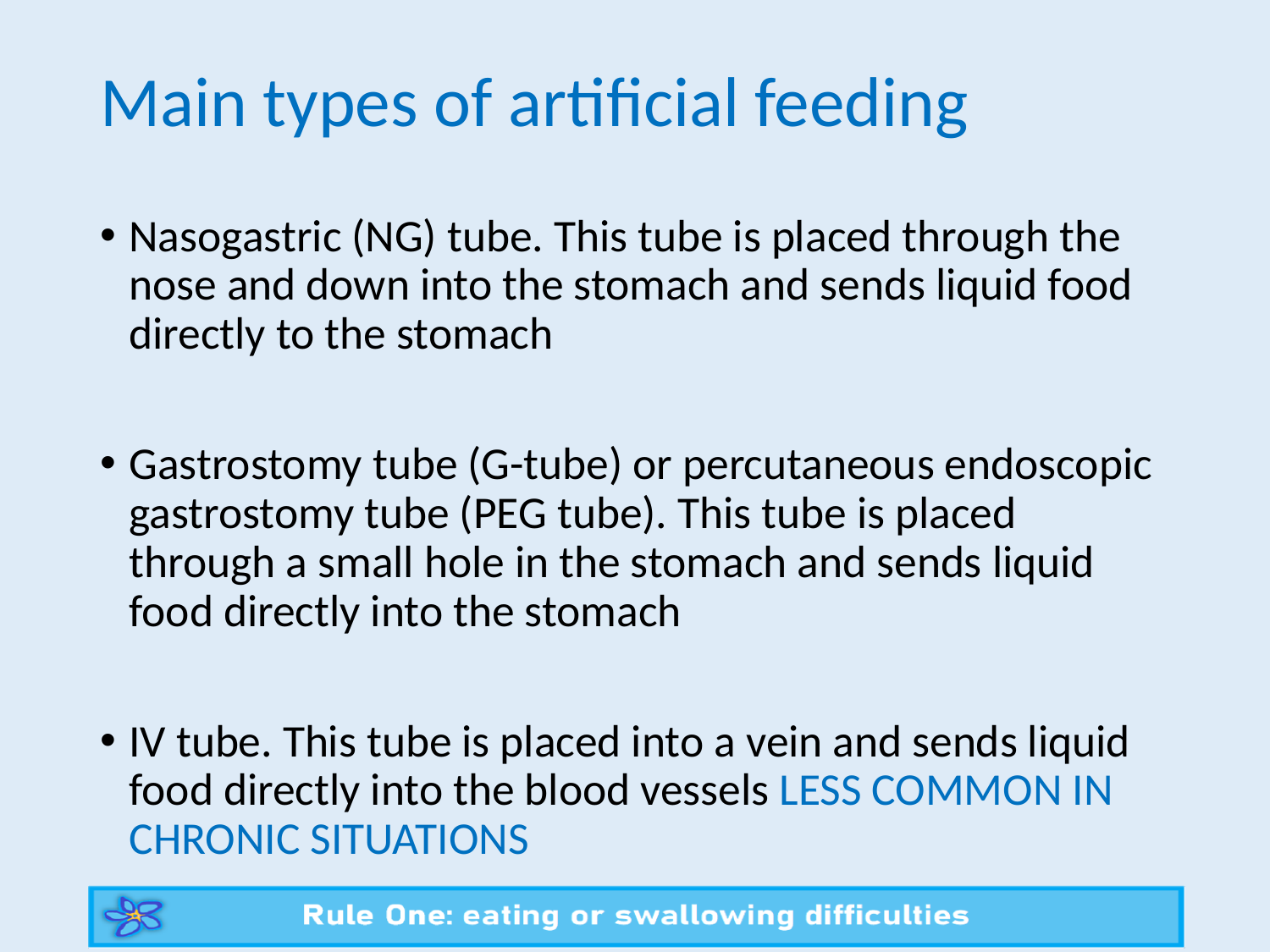

# Main types of artificial feeding
Nasogastric (NG) tube. This tube is placed through the nose and down into the stomach and sends liquid food directly to the stomach

Gastrostomy tube (G-tube) or percutaneous endoscopic gastrostomy tube (PEG tube). This tube is placed through a small hole in the stomach and sends liquid food directly into the stomach

IV tube. This tube is placed into a vein and sends liquid food directly into the blood vessels LESS COMMON IN CHRONIC SITUATIONS